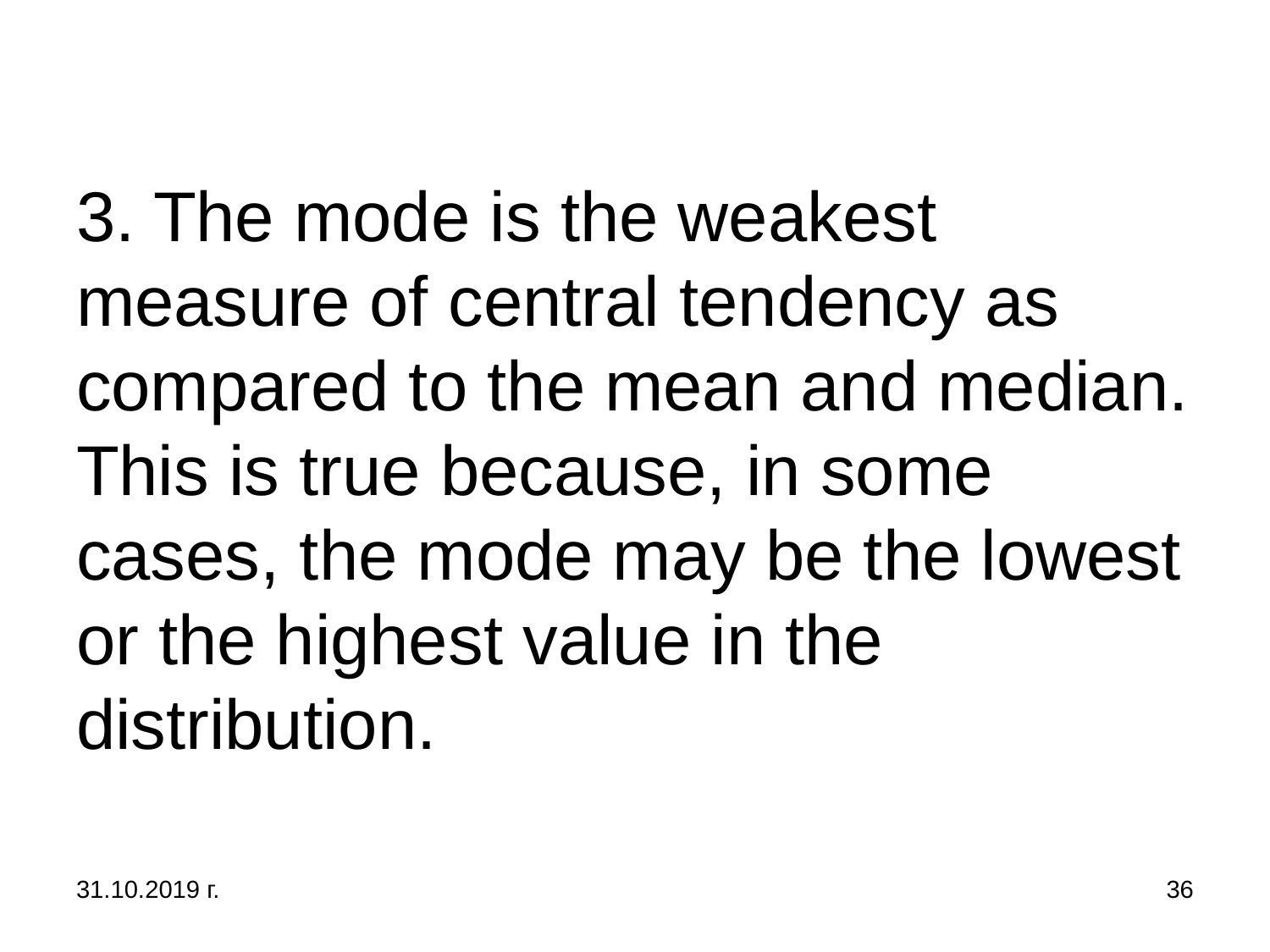

# 3. The mode is the weakest measure of central tendency as compared to the mean and median. This is true because, in some cases, the mode may be the lowest or the highest value in the distribution.
31.10.2019 г.
36